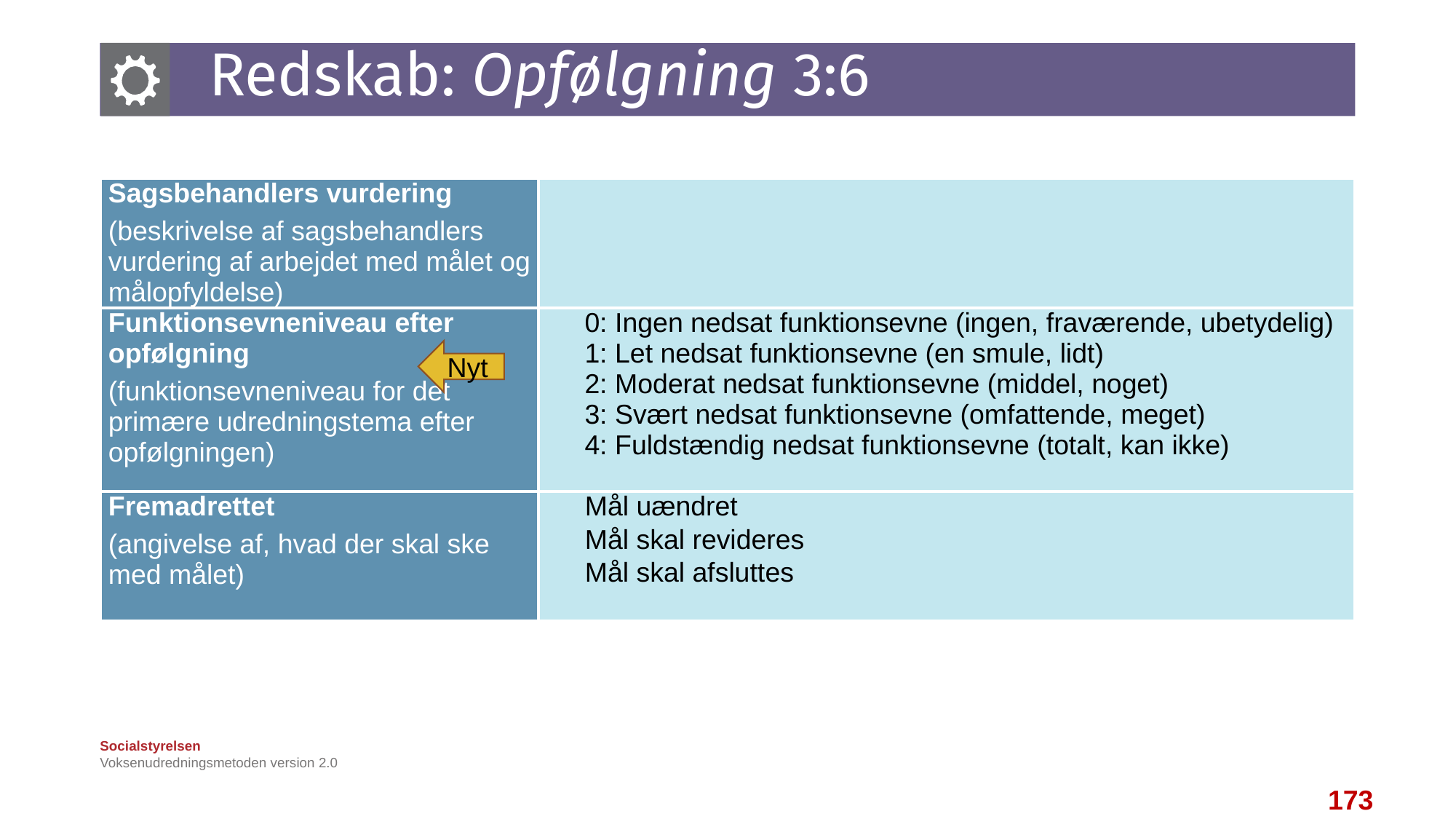

# Redskab: Opfølgning 3:6

| Sagsbehandlers vurdering (beskrivelse af sagsbehandlers vurdering af arbejdet med målet og målopfyldelse) |  |
| --- | --- |
| Funktionsevneniveau efter opfølgning (funktionsevneniveau for det primære udredningstema efter opfølgningen) | 0: Ingen nedsat funktionsevne (ingen, fraværende, ubetydelig)  1: Let nedsat funktionsevne (en smule, lidt)  2: Moderat nedsat funktionsevne (middel, noget)  3: Svært nedsat funktionsevne (omfattende, meget)  4: Fuldstændig nedsat funktionsevne (totalt, kan ikke) |
| Fremadrettet (angivelse af, hvad der skal ske med målet) | Mål uændret  Mål skal revideres  Mål skal afsluttes |
Nyt
Voksenudredningsmetoden version 2.0
173
173